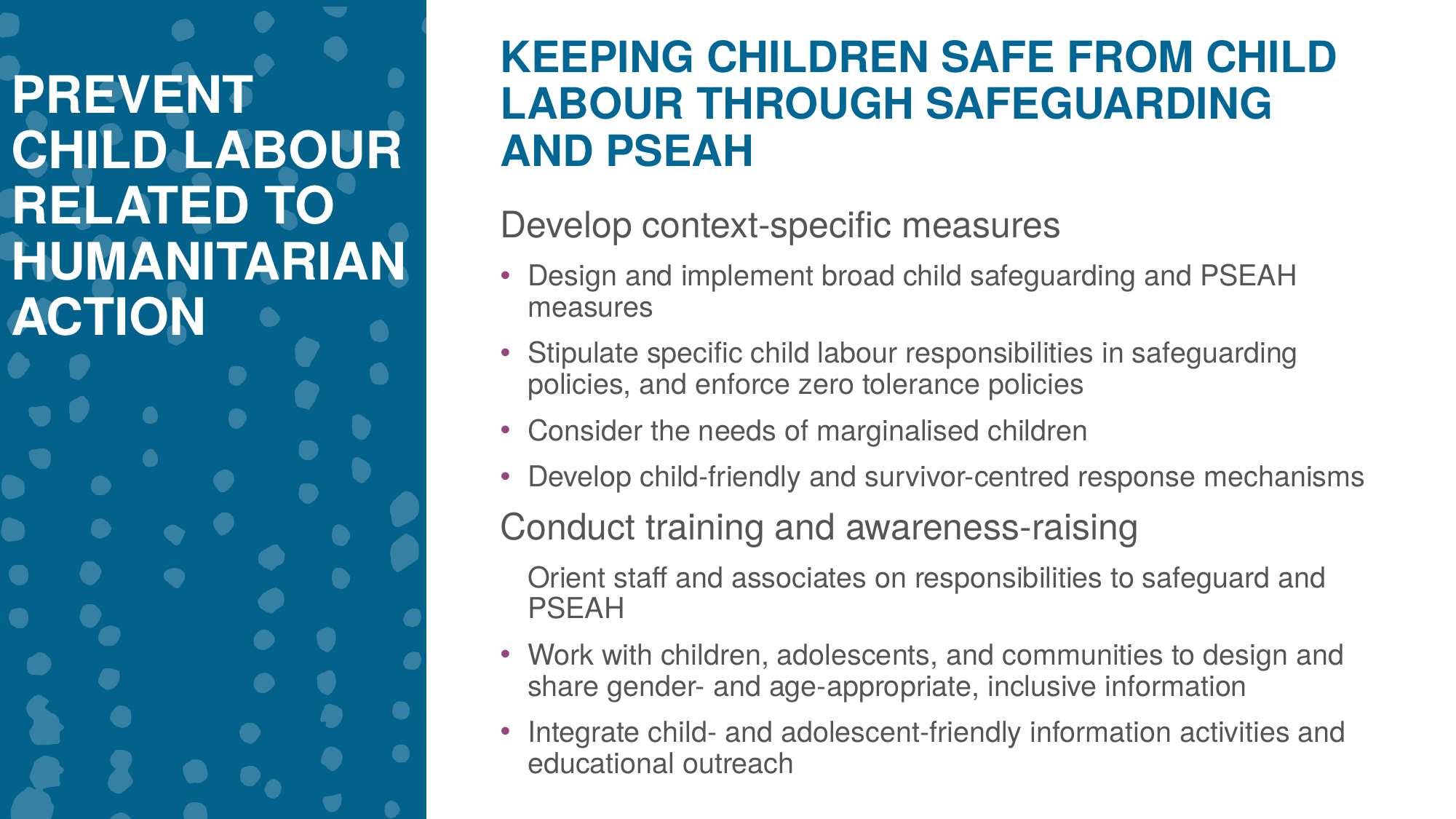

KEEPING CHILDREN SAFE FROM CHILD LABOUR THROUGH SAFEGUARDING AND PSEAH
PREVENT CHILD LABOUR RELATED TO HUMANITARIAN ACTION
Develop context-specific measures
Design and implement broad child safeguarding and PSEAH measures
Stipulate specific child labour responsibilities in safeguarding policies, and enforce zero tolerance policies
Consider the needs of marginalised children
Develop child-friendly and survivor-centred response mechanisms
Conduct training and awareness-raising
Orient staff and associates on responsibilities to safeguard and PSEAH
Work with children, adolescents, and communities to design and share gender- and age-appropriate, inclusive information
Integrate child- and adolescent-friendly information activities and educational outreach